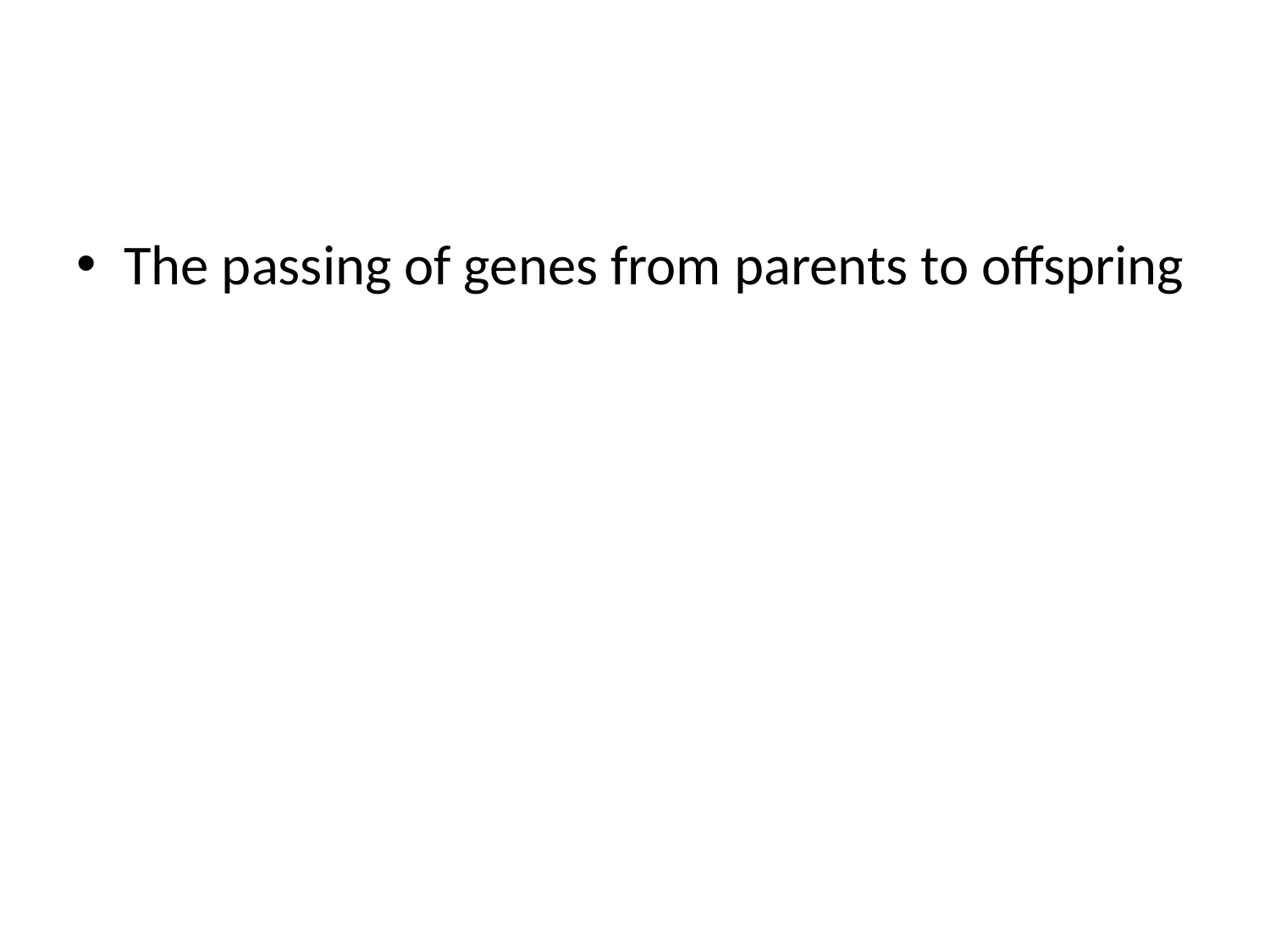

#
The passing of genes from parents to offspring